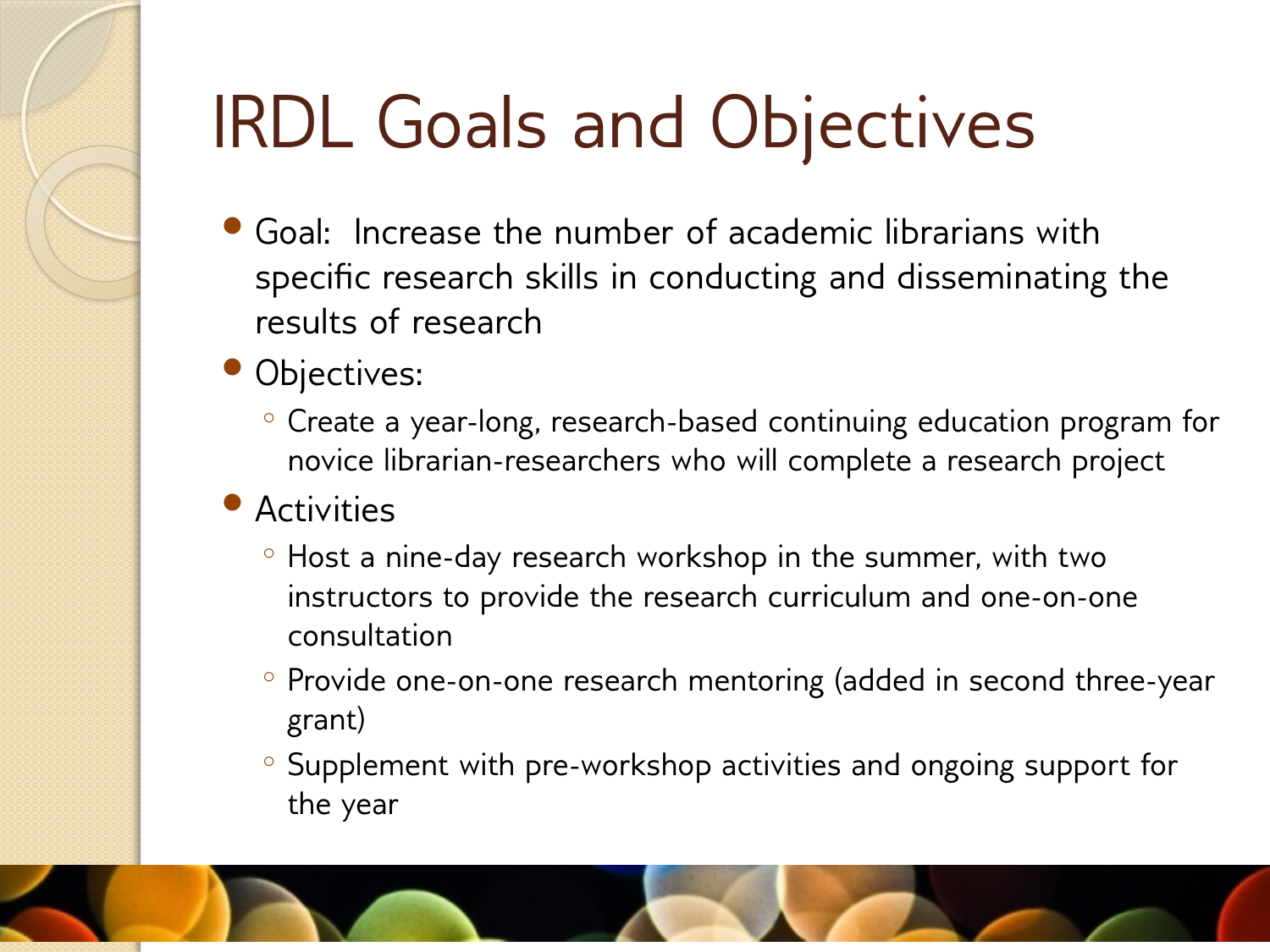

# IRDL Goals and Objectives
Goal:  Increase the number of academic librarians with specific research skills in conducting and disseminating the results of research
Objectives:
Create a year-long, research-based continuing education program for novice librarian-researchers who will complete a research project
Activities
Host a nine-day research workshop in the summer, with two instructors to provide the research curriculum and one-on-one consultation
Provide one-on-one research mentoring (added in second three-year grant)
Supplement with pre-workshop activities and ongoing support for the year